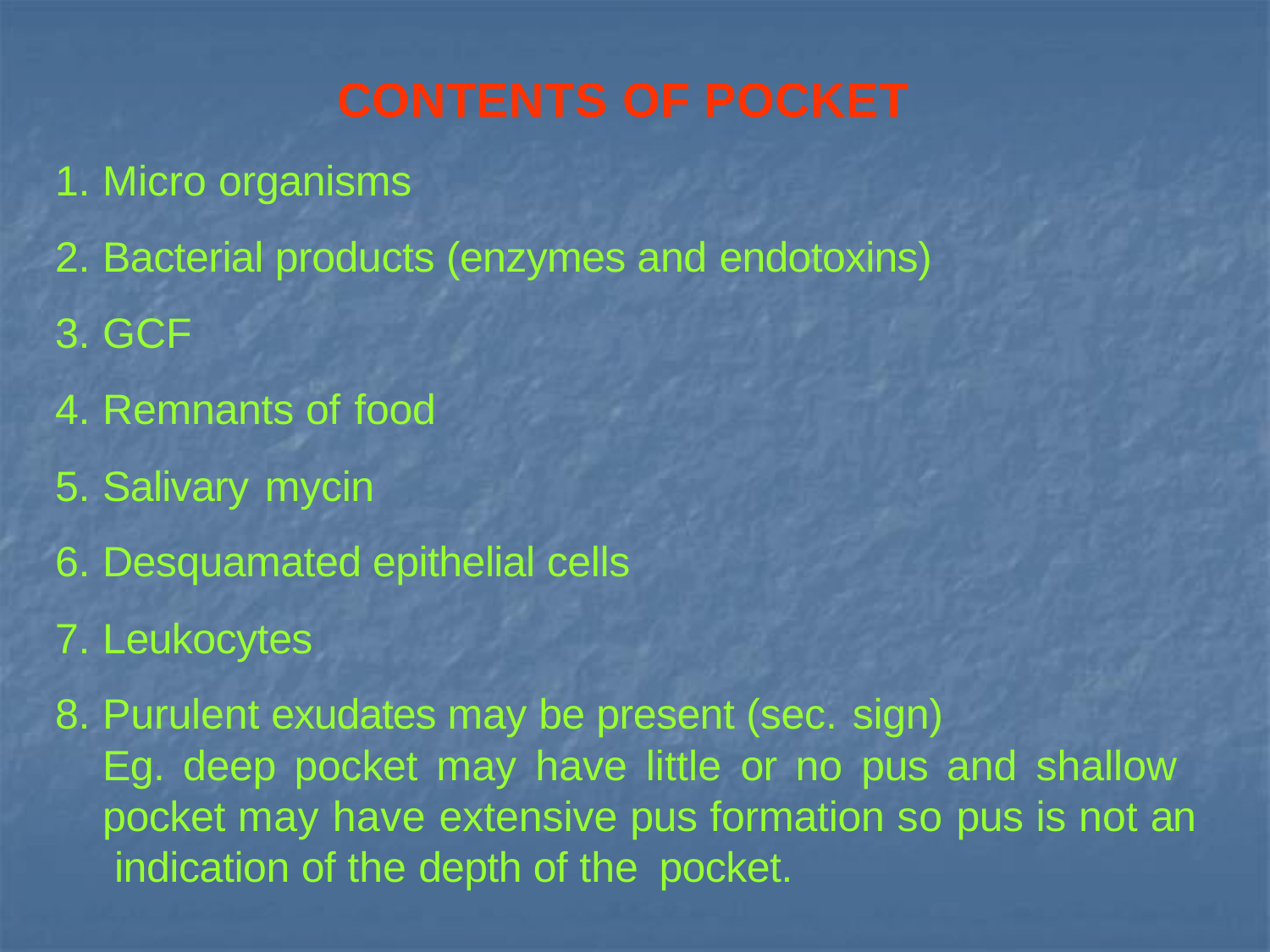

# CONTENTS OF POCKET
Micro organisms
Bacterial products (enzymes and endotoxins)
GCF
Remnants of food
Salivary mycin
Desquamated epithelial cells
Leukocytes
Purulent exudates may be present (sec. sign)
Eg. deep pocket may have little or no pus and shallow  pocket may have extensive pus formation so pus is not an  indication of the depth of the pocket.